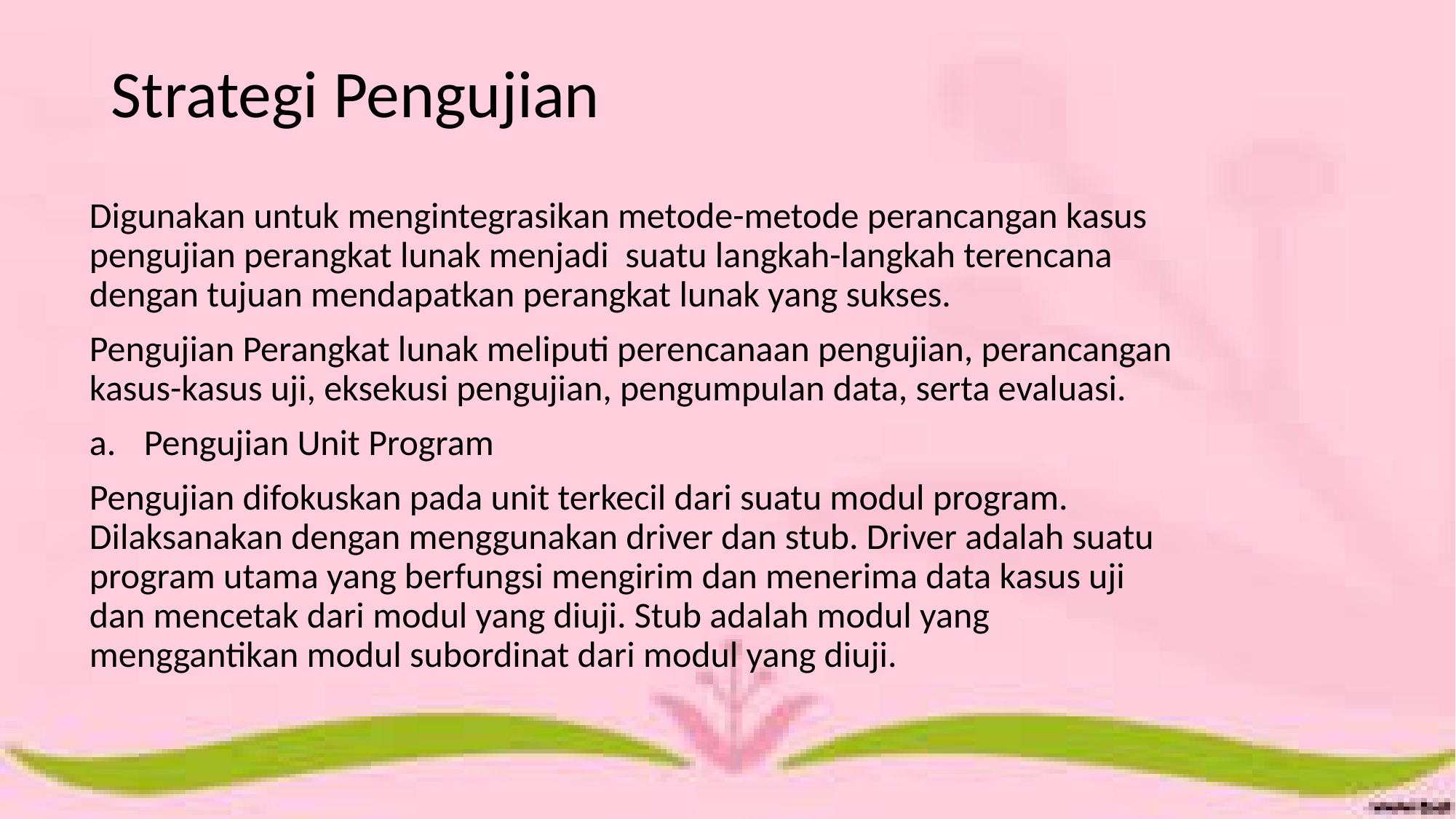

# Strategi Pengujian
Digunakan untuk mengintegrasikan metode-metode perancangan kasus pengujian perangkat lunak menjadi  suatu langkah-langkah terencana dengan tujuan mendapatkan perangkat lunak yang sukses.
Pengujian Perangkat lunak meliputi perencanaan pengujian, perancangan  kasus-kasus uji, eksekusi pengujian, pengumpulan data, serta evaluasi.
Pengujian Unit Program
Pengujian difokuskan pada unit terkecil dari suatu modul program. Dilaksanakan dengan menggunakan driver dan stub. Driver adalah suatu program utama yang berfungsi mengirim dan menerima data kasus uji dan mencetak dari modul yang diuji. Stub adalah modul yang menggantikan modul subordinat dari modul yang diuji.